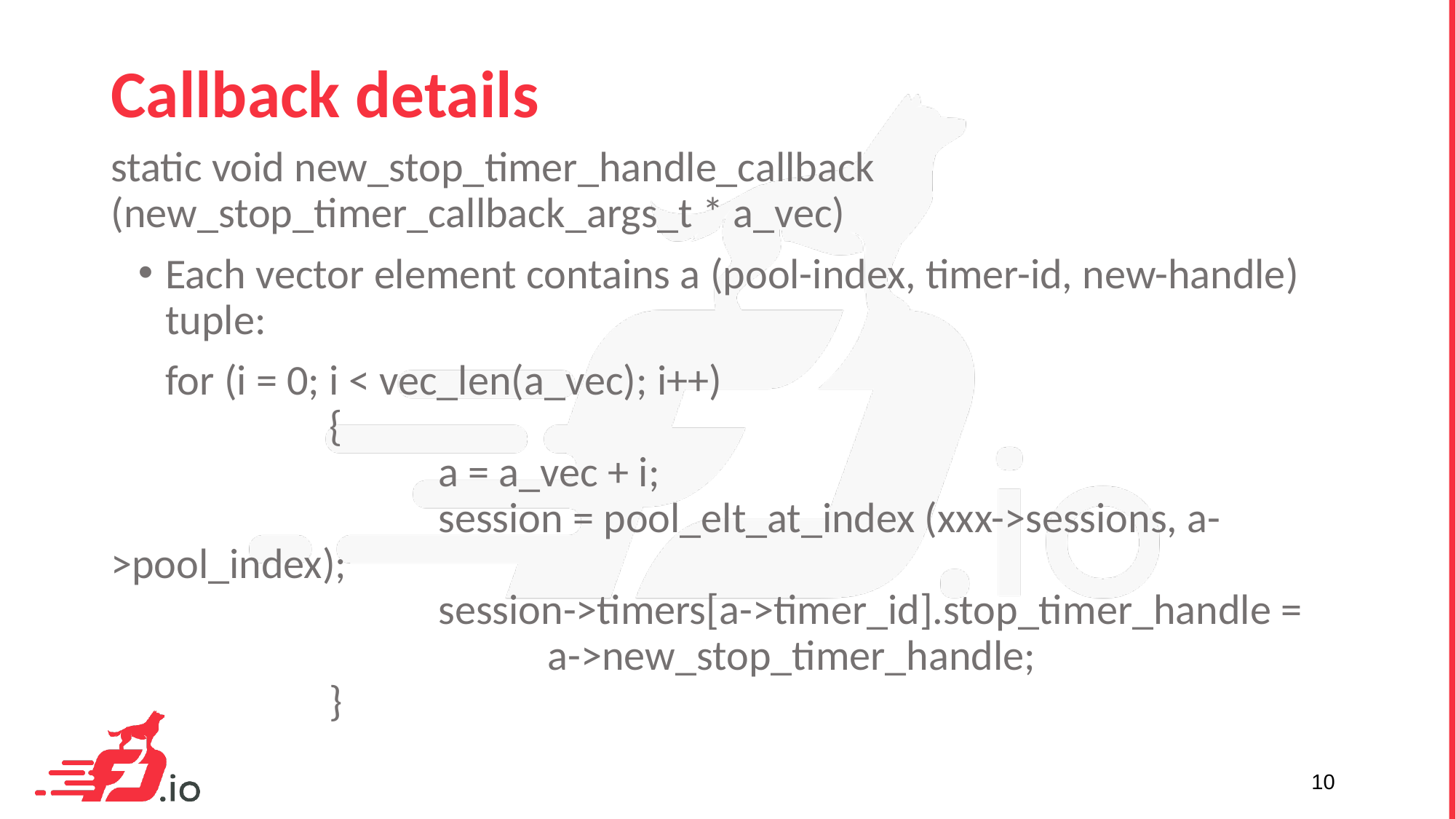

# Callback details
static void new_stop_timer_handle_callback (new_stop_timer_callback_args_t * a_vec)
Each vector element contains a (pool-index, timer-id, new-handle) tuple:
for (i = 0; i < vec_len(a_vec); i++)
		{
			a = a_vec + i;
			session = pool_elt_at_index (xxx->sessions, a->pool_index);
			session->timers[a->timer_id].stop_timer_handle =
				a->new_stop_timer_handle;
		}

10